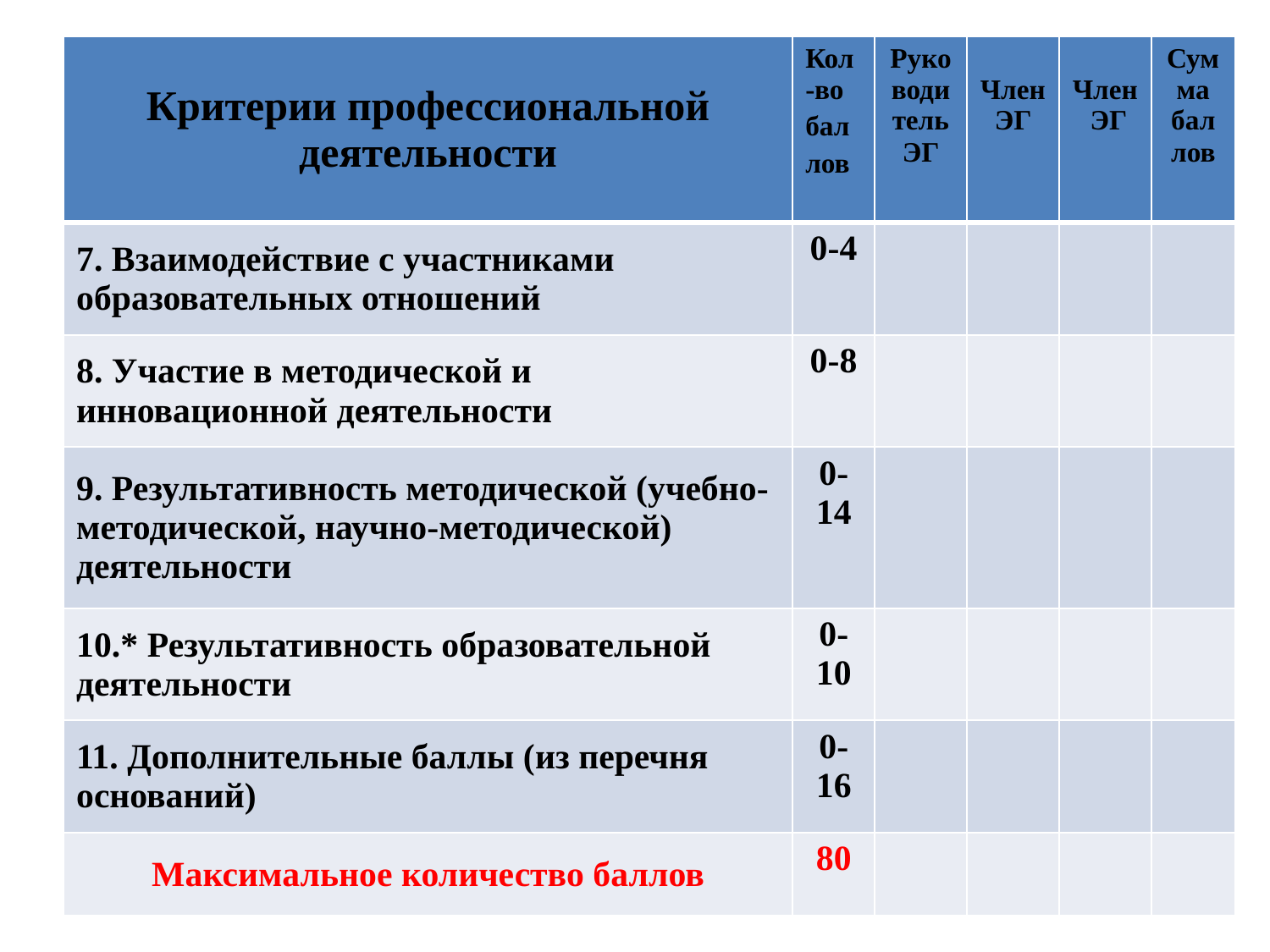

| Критерии профессиональной деятельности | Кол-во бал лов | Руко води тель ЭГ | Член ЭГ | Член ЭГ | Сумма бал лов |
| --- | --- | --- | --- | --- | --- |
| 7. Взаимодействие с участниками образовательных отношений | 0-4 |  |  |  |  |
| 8. Участие в методической и инновационной деятельности | 0-8 |  |  |  |  |
| 9. Результативность методической (учебно-методической, научно-методической) деятельности | 0-14 |  |  |  |  |
| 10.\* Результативность образовательной деятельности | 0-10 |  |  |  |  |
| 11. Дополнительные баллы (из перечня оснований) | 0-16 |  |  |  |  |
| Максимальное количество баллов | 80 |  |  |  |  |
#